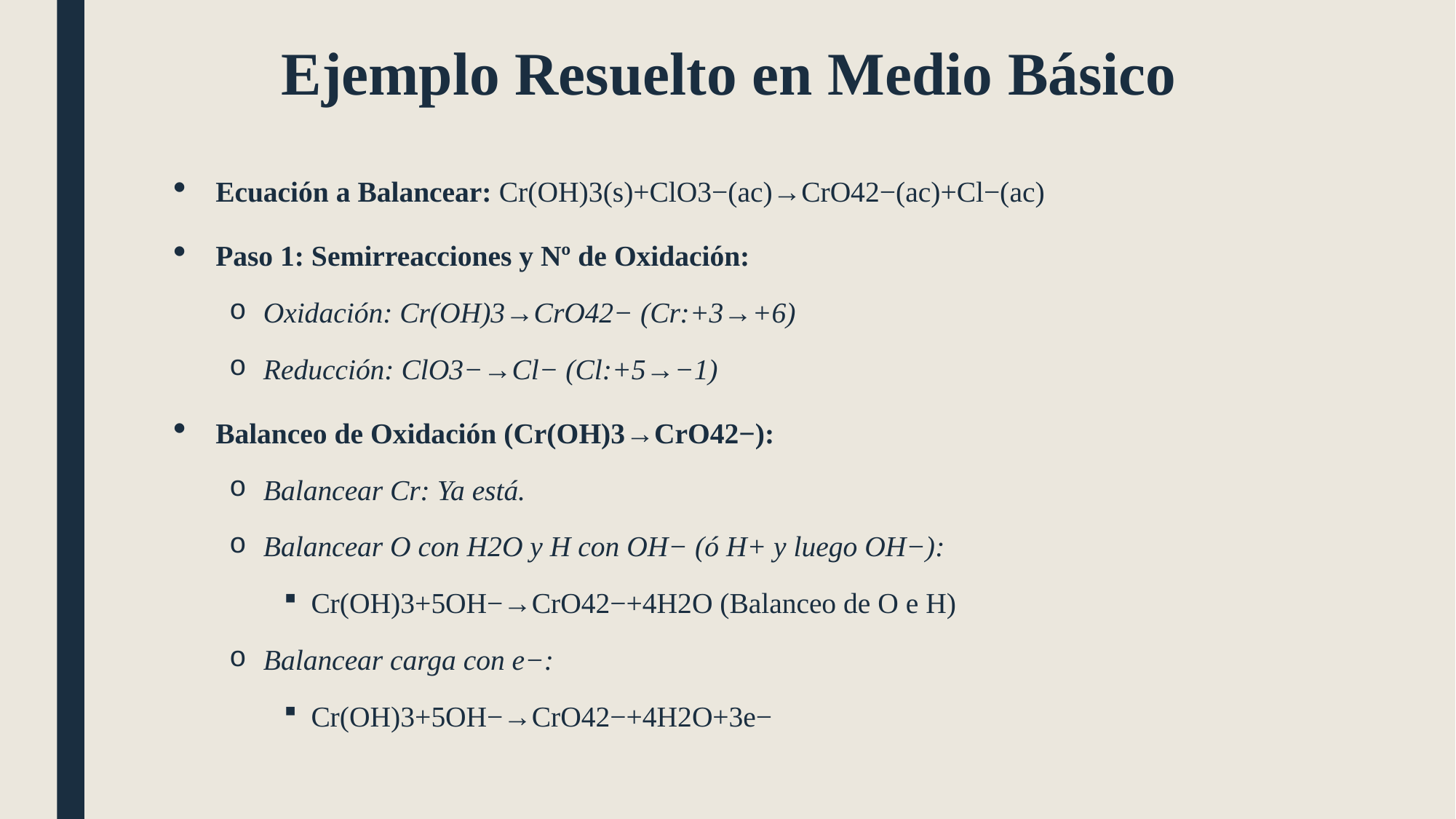

# Ejemplo Resuelto en Medio Básico
Ecuación a Balancear: Cr(OH)3​(s)+ClO3−​(ac)→CrO42−​(ac)+Cl−(ac)
Paso 1: Semirreacciones y Nº de Oxidación:
Oxidación: Cr(OH)3​→CrO42−​ (Cr:+3→+6)
Reducción: ClO3−​→Cl− (Cl:+5→−1)
Balanceo de Oxidación (Cr(OH)3​→CrO42−​):
Balancear Cr: Ya está.
Balancear O con H2​O y H con OH− (ó H+ y luego OH−):
Cr(OH)3​+5OH−→CrO42−​+4H2​O (Balanceo de O e H)
Balancear carga con e−:
Cr(OH)3​+5OH−→CrO42−​+4H2​O+3e−